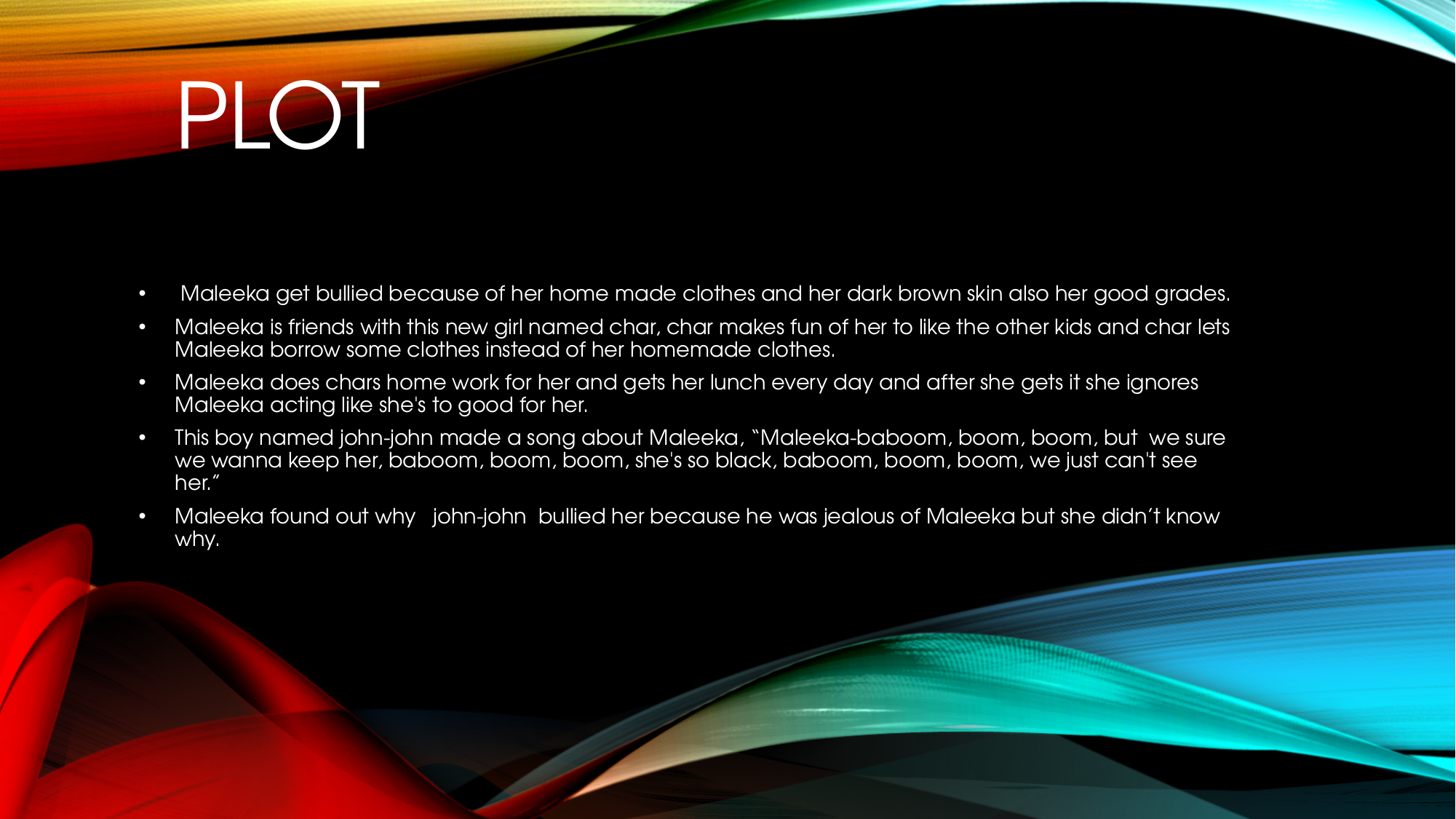

# Plot
 Maleeka get bullied because of her home made clothes and her dark brown skin also her good grades.
Maleeka is friends with this new girl named char, char makes fun of her to like the other kids and char lets Maleeka borrow some clothes instead of her homemade clothes.
Maleeka does chars home work for her and gets her lunch every day and after she gets it she ignores Maleeka acting like she's to good for her.
This boy named john-john made a song about Maleeka, “Maleeka-baboom, boom, boom, but  we sure we wanna keep her, baboom, boom, boom, she's so black, baboom, boom, boom, we just can't see her.”
Maleeka found out why   john-john  bullied her because he was jealous of Maleeka but she didn’t know why.